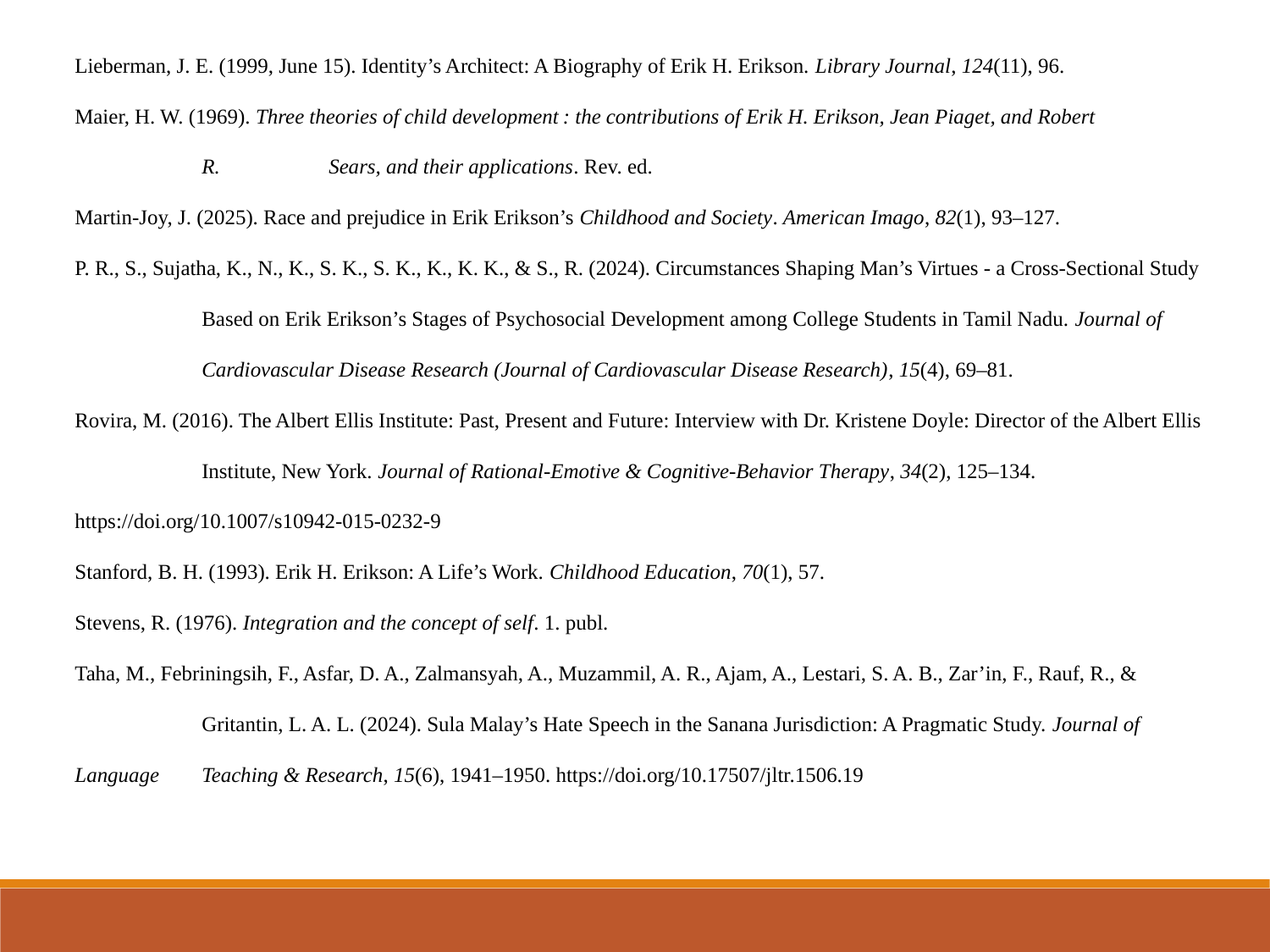

Lieberman, J. E. (1999, June 15). Identity’s Architect: A Biography of Erik H. Erikson. Library Journal, 124(11), 96.
Maier, H. W. (1969). Three theories of child development : the contributions of Erik H. Erikson, Jean Piaget, and Robert 	R. 	Sears, and their applications. Rev. ed.
Martin-Joy, J. (2025). Race and prejudice in Erik Erikson’s Childhood and Society. American Imago, 82(1), 93–127.
P. R., S., Sujatha, K., N., K., S. K., S. K., K., K. K., & S., R. (2024). Circumstances Shaping Man’s Virtues - a Cross-Sectional Study 	Based on Erik Erikson’s Stages of Psychosocial Development among College Students in Tamil Nadu. Journal of 	Cardiovascular Disease Research (Journal of Cardiovascular Disease Research), 15(4), 69–81.
Rovira, M. (2016). The Albert Ellis Institute: Past, Present and Future: Interview with Dr. Kristene Doyle: Director of the Albert Ellis 	Institute, New York. Journal of Rational-Emotive & Cognitive-Behavior Therapy, 34(2), 125–134. 	https://doi.org/10.1007/s10942-015-0232-9
Stanford, B. H. (1993). Erik H. Erikson: A Life’s Work. Childhood Education, 70(1), 57.
Stevens, R. (1976). Integration and the concept of self. 1. publ.
Taha, M., Febriningsih, F., Asfar, D. A., Zalmansyah, A., Muzammil, A. R., Ajam, A., Lestari, S. A. B., Zar’in, F., Rauf, R., & 	Gritantin, L. A. L. (2024). Sula Malay’s Hate Speech in the Sanana Jurisdiction: A Pragmatic Study. Journal of Language 	Teaching & Research, 15(6), 1941–1950. https://doi.org/10.17507/jltr.1506.19